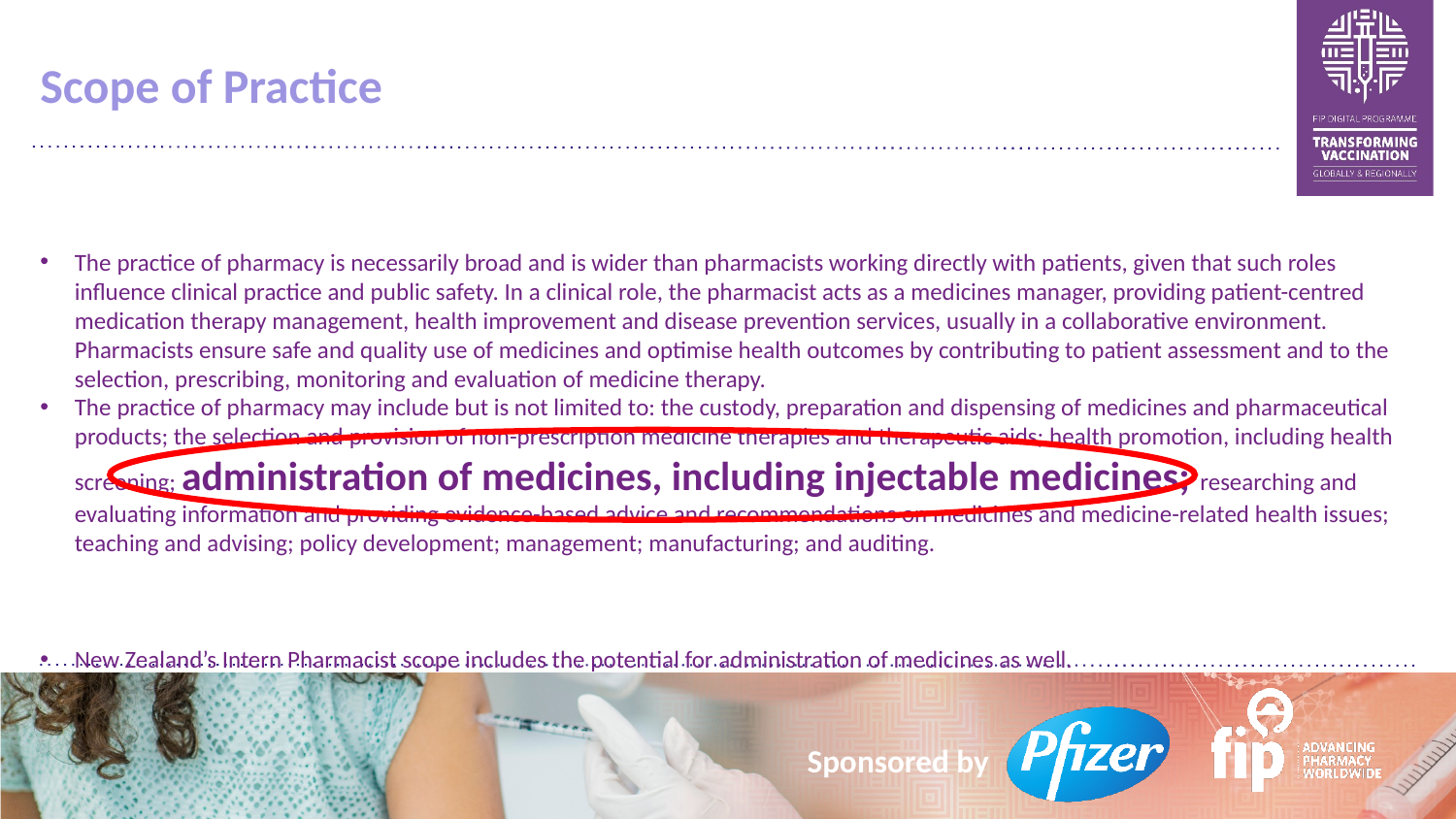

# Scope of Practice

The practice of pharmacy is necessarily broad and is wider than pharmacists working directly with patients, given that such roles influence clinical practice and public safety. In a clinical role, the pharmacist acts as a medicines manager, providing patient-centred medication therapy management, health improvement and disease prevention services, usually in a collaborative environment. Pharmacists ensure safe and quality use of medicines and optimise health outcomes by contributing to patient assessment and to the selection, prescribing, monitoring and evaluation of medicine therapy.
The practice of pharmacy may include but is not limited to: the custody, preparation and dispensing of medicines and pharmaceutical products; the selection and provision of non-prescription medicine therapies and therapeutic aids; health promotion, including health screening; administration of medicines, including injectable medicines; researching and evaluating information and providing evidence-based advice and recommendations on medicines and medicine-related health issues; teaching and advising; policy development; management; manufacturing; and auditing.

New Zealand’s Intern Pharmacist scope includes the potential for administration of medicines as well.